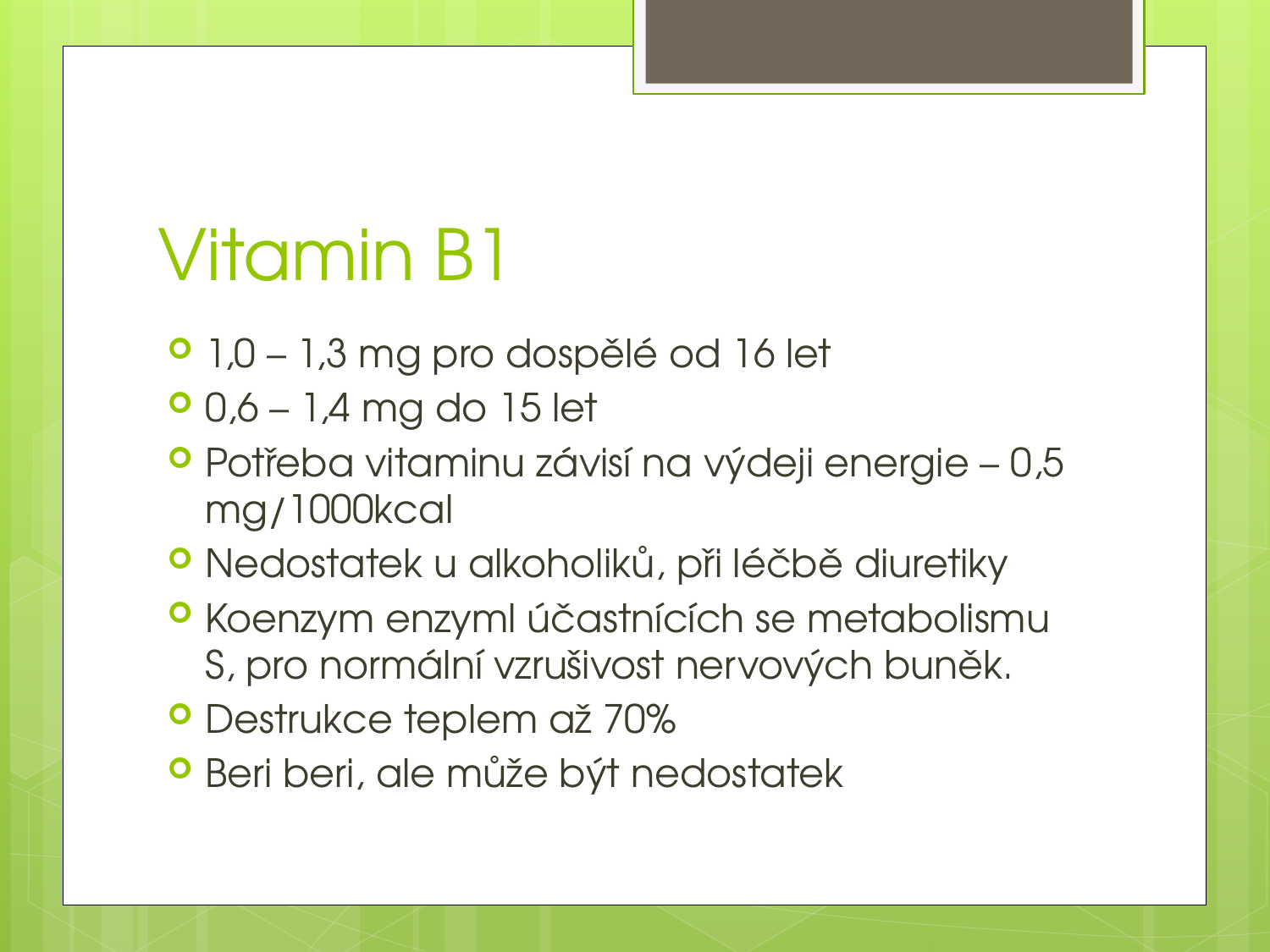

# Vitamin B1
1,0 – 1,3 mg pro dospělé od 16 let
0,6 – 1,4 mg do 15 let
Potřeba vitaminu závisí na výdeji energie – 0,5 mg/1000kcal
Nedostatek u alkoholiků, při léčbě diuretiky
Koenzym enzyml účastnících se metabolismu S, pro normální vzrušivost nervových buněk.
Destrukce teplem až 70%
Beri beri, ale může být nedostatek